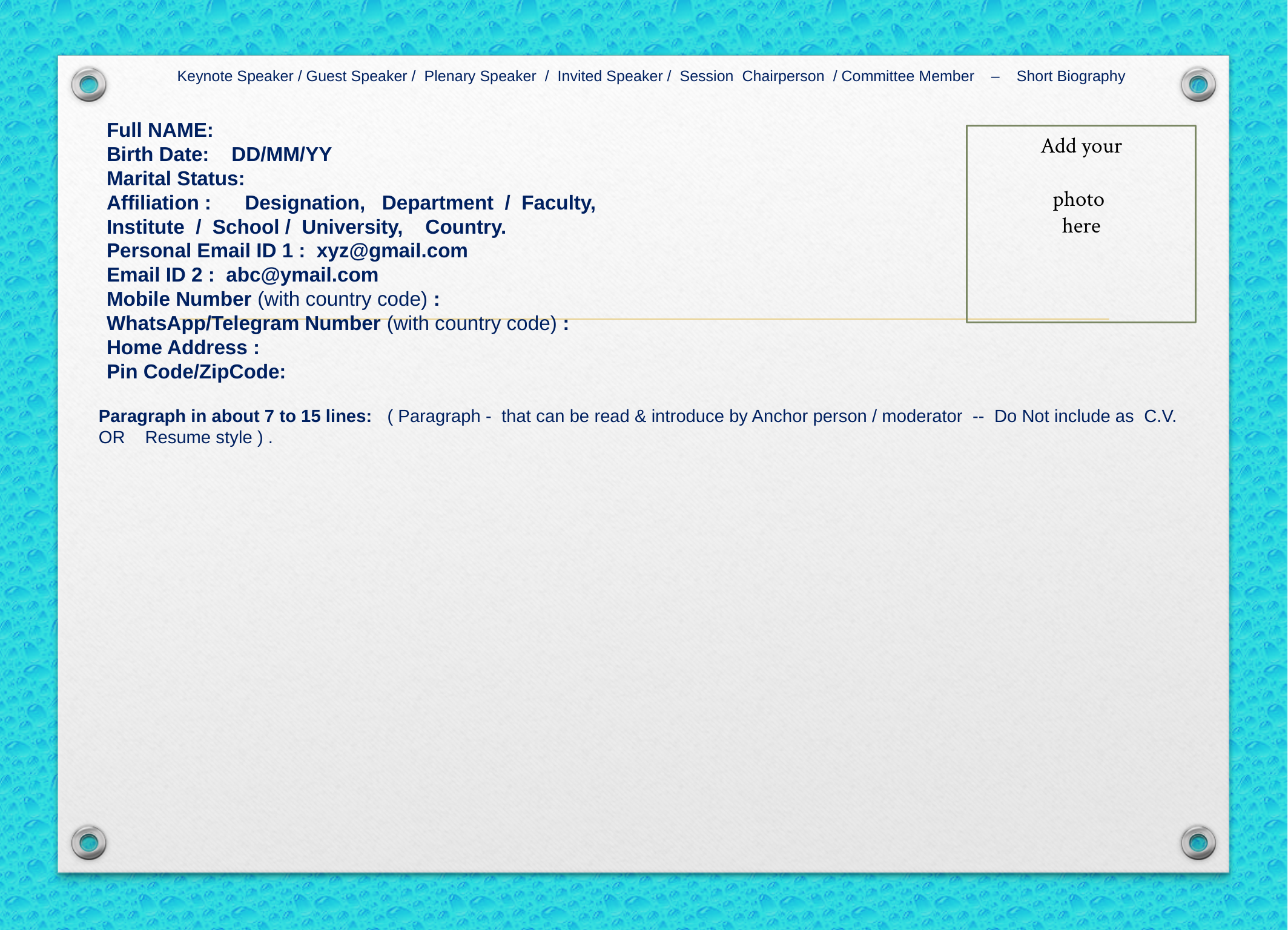

Keynote Speaker / Guest Speaker /  Plenary Speaker  /  Invited Speaker /  Session  Chairperson  / Committee Member    –    Short Biography
Full NAME:
Birth Date:    DD/MM/YY
Marital Status:
Affiliation :      Designation,   Department  /  Faculty,
Institute  /  School /  University,    Country.
Personal Email ID 1 :  xyz@gmail.com
Email ID 2 :  abc@ymail.com
Mobile Number (with country code) :
WhatsApp/Telegram Number (with country code) :
Home Address :
Pin Code/ZipCode:
Add your

photo
here

Paragraph in about 7 to 15 lines:   ( Paragraph -  that can be read & introduce by Anchor person / moderator  --  Do Not include as  C.V.   OR    Resume style ) .